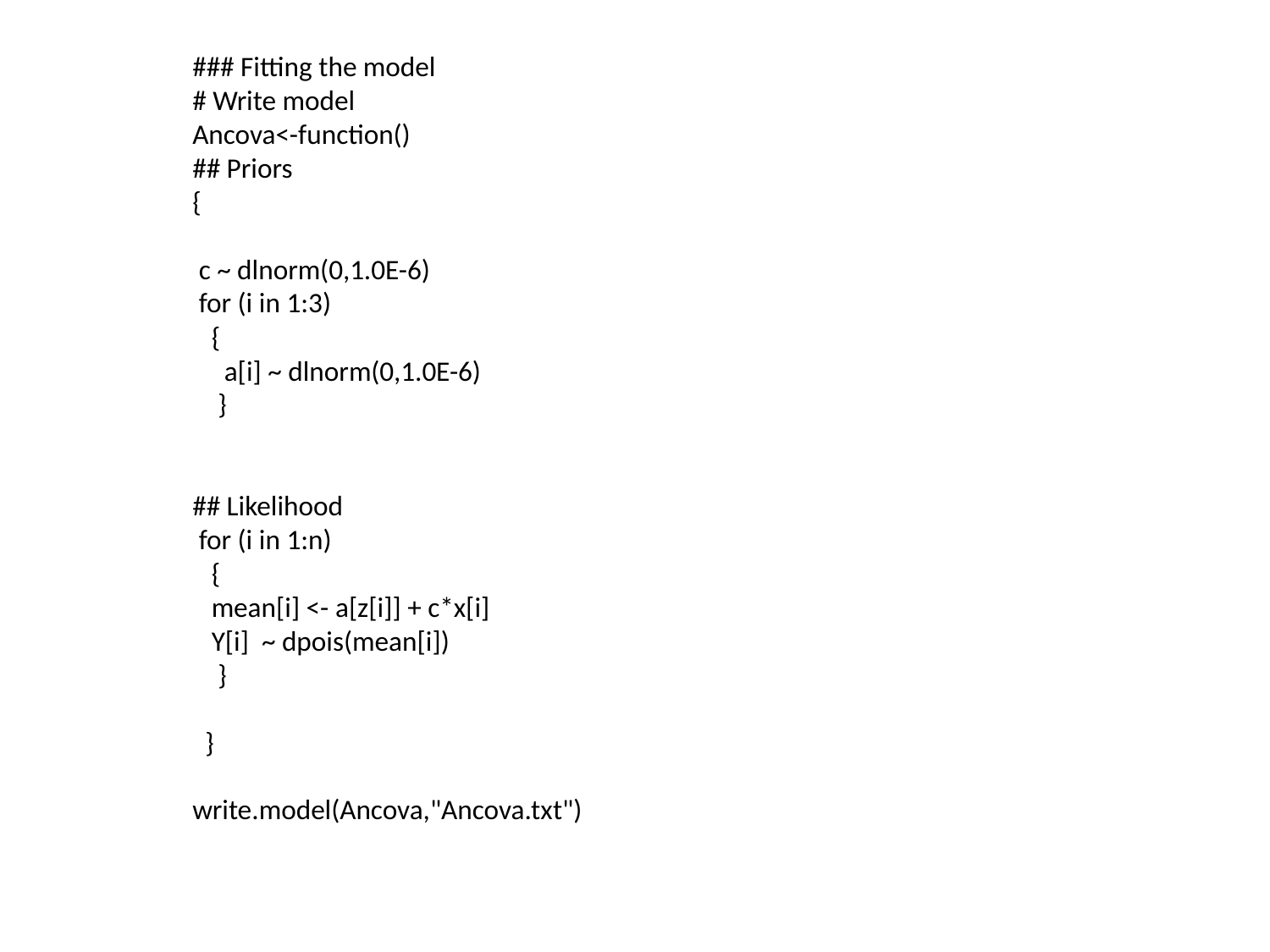

### Fitting the model
# Write model
Ancova<-function()
## Priors
{

 c ~ dlnorm(0,1.0E-6)
 for (i in 1:3)
   {
     a[i] ~ dlnorm(0,1.0E-6)
    }

## Likelihood
 for (i in 1:n)
   {
   mean[i] <- a[z[i]] + c*x[i]
   Y[i]  ~ dpois(mean[i])
    }

  }

write.model(Ancova,"Ancova.txt")